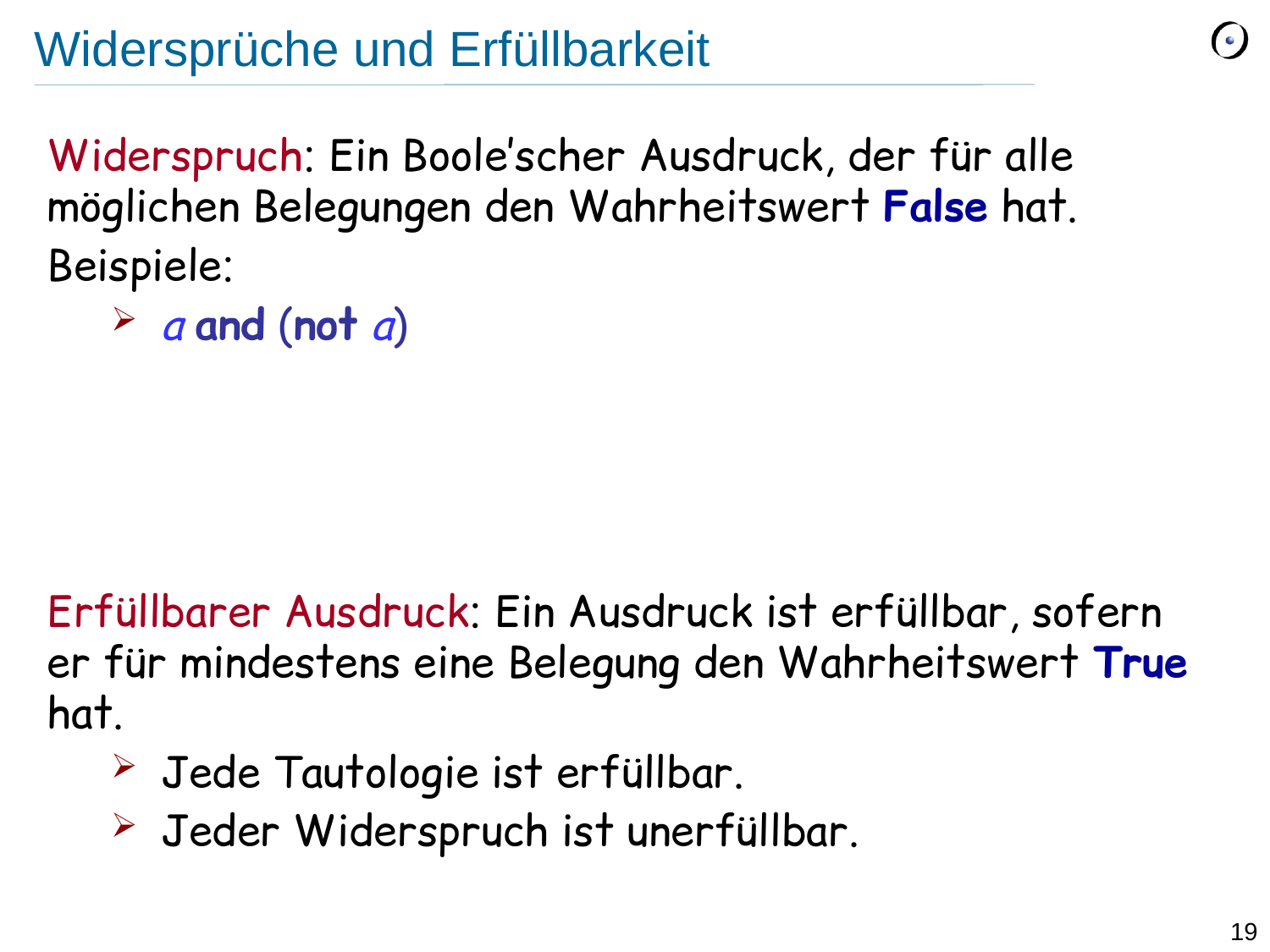

# Widersprüche und Erfüllbarkeit
Widerspruch: Ein Boole’scher Ausdruck, der für alle möglichen Belegungen den Wahrheitswert False hat.
Beispiele:
a and (not a)

Erfüllbarer Ausdruck: Ein Ausdruck ist erfüllbar, sofern er für mindestens eine Belegung den Wahrheitswert True hat.
Jede Tautologie ist erfüllbar.
Jeder Widerspruch ist unerfüllbar.